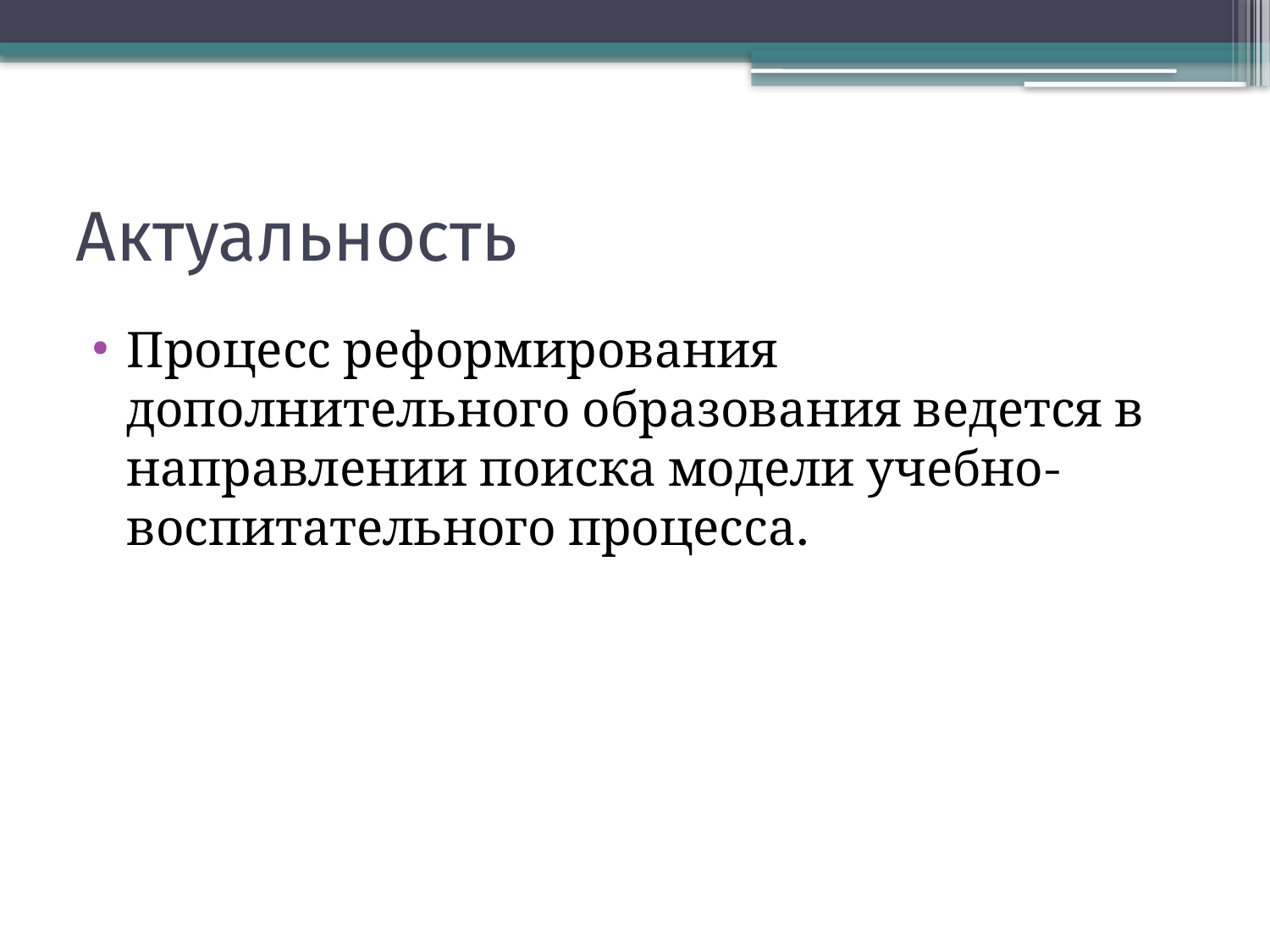

# Актуальность
Процесс реформирования дополнительного образования ведется в направлении поиска модели учебно-воспитательного процесса.